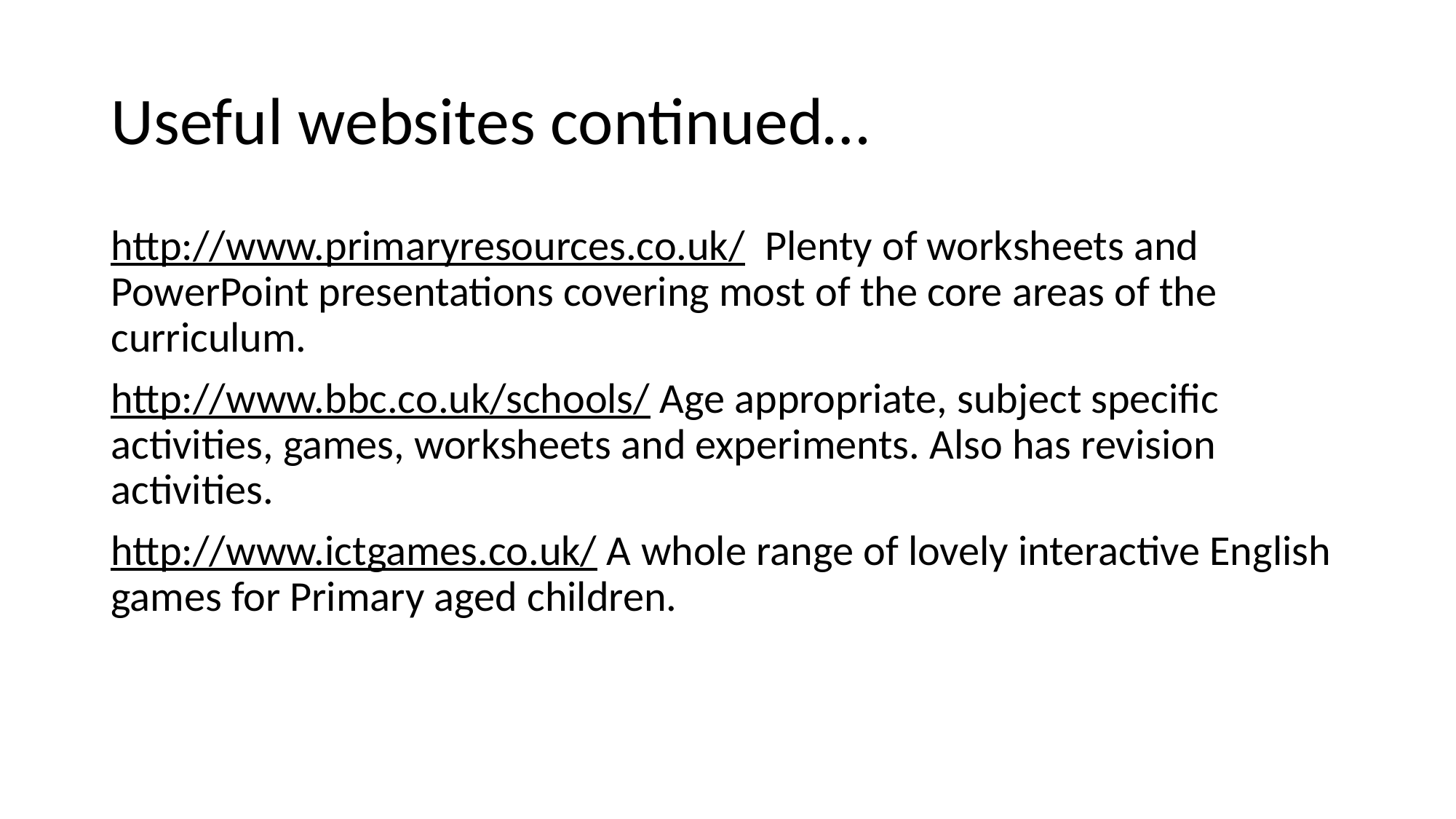

# Useful websites continued…
http://www.primaryresources.co.uk/  Plenty of worksheets and PowerPoint presentations covering most of the core areas of the curriculum.
http://www.bbc.co.uk/schools/ Age appropriate, subject specific activities, games, worksheets and experiments. Also has revision activities.
http://www.ictgames.co.uk/ A whole range of lovely interactive English games for Primary aged children.